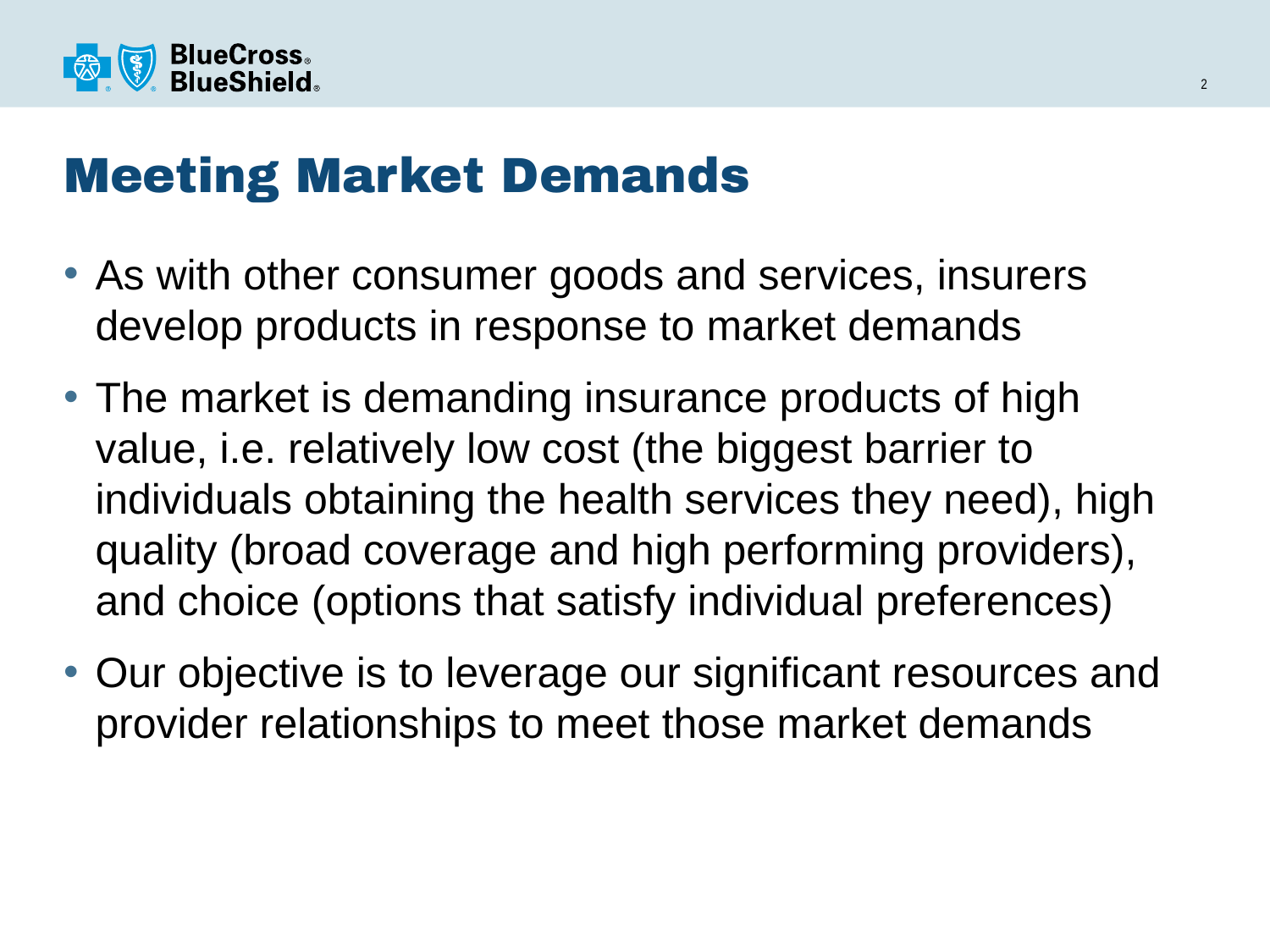

# Meeting Market Demands
As with other consumer goods and services, insurers develop products in response to market demands
The market is demanding insurance products of high value, i.e. relatively low cost (the biggest barrier to individuals obtaining the health services they need), high quality (broad coverage and high performing providers), and choice (options that satisfy individual preferences)
Our objective is to leverage our significant resources and provider relationships to meet those market demands